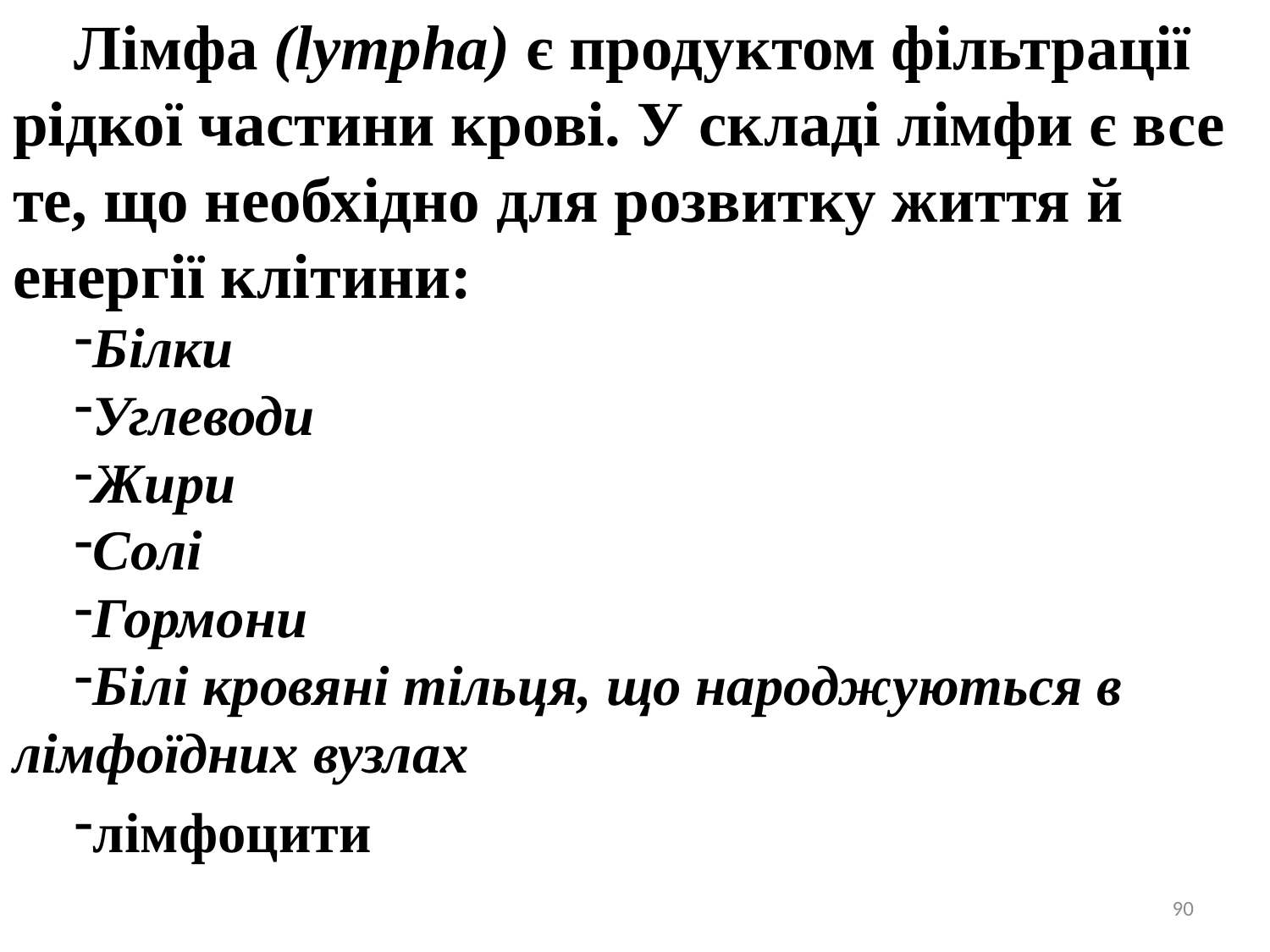

Лімфа (lympha) є продуктом фільтрації рідкої частини крові. У складі лімфи є все те, що необхідно для розвитку життя й енергії клітини:
Білки
Углеводи
Жири
Солі
Гормони
Білі кровяні тільця, що народжуються в лімфоїдних вузлах
лімфоцити
90